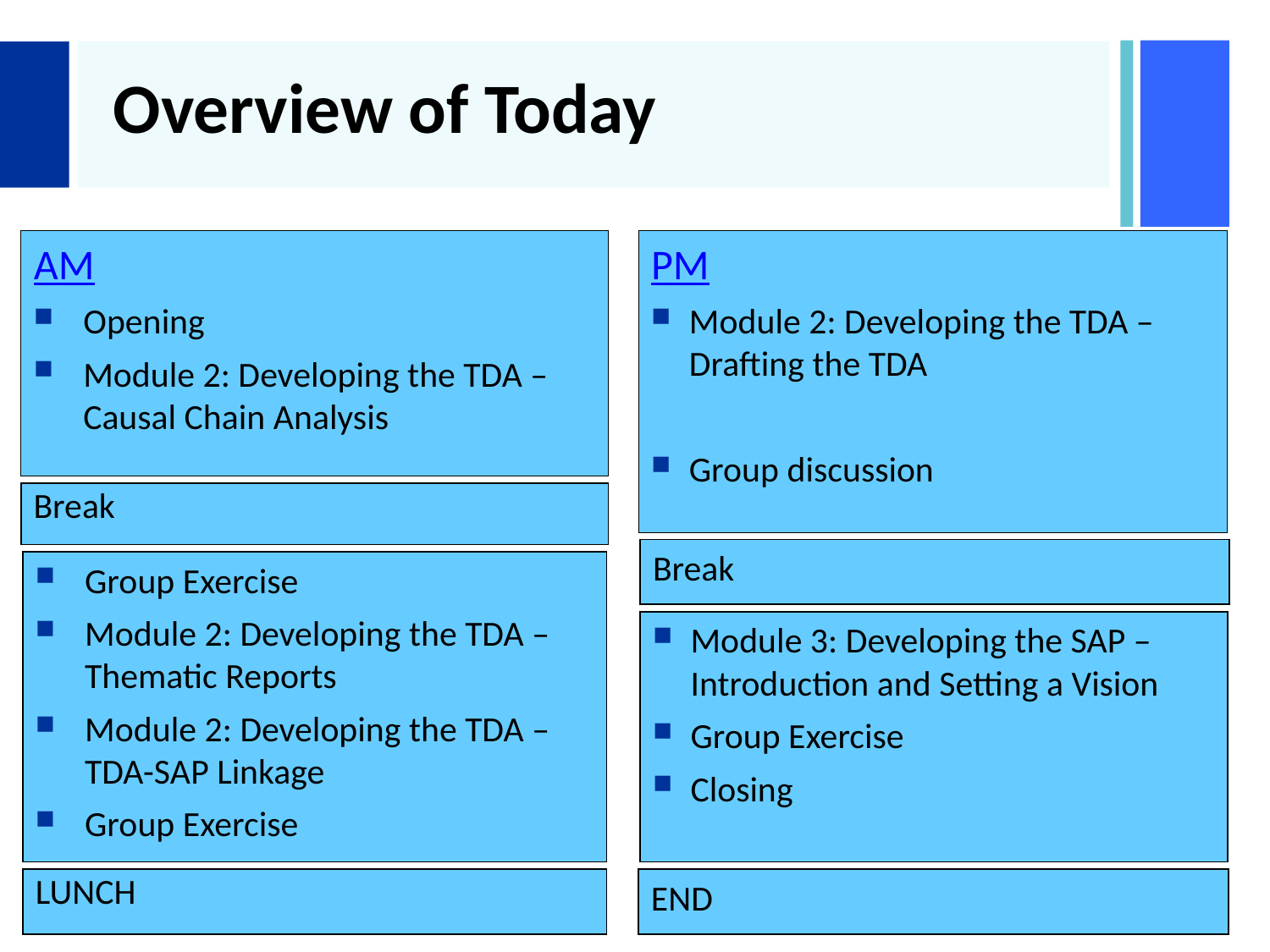

Overview of Today
PM
Module 2: Developing the TDA – Drafting the TDA

Group discussion

AM
Opening
Module 2: Developing the TDA – Causal Chain Analysis
Break
Break
Group Exercise
Module 2: Developing the TDA – Thematic Reports
Module 2: Developing the TDA – TDA-SAP Linkage
Group Exercise
Module 3: Developing the SAP – Introduction and Setting a Vision
Group Exercise
Closing
LUNCH
END